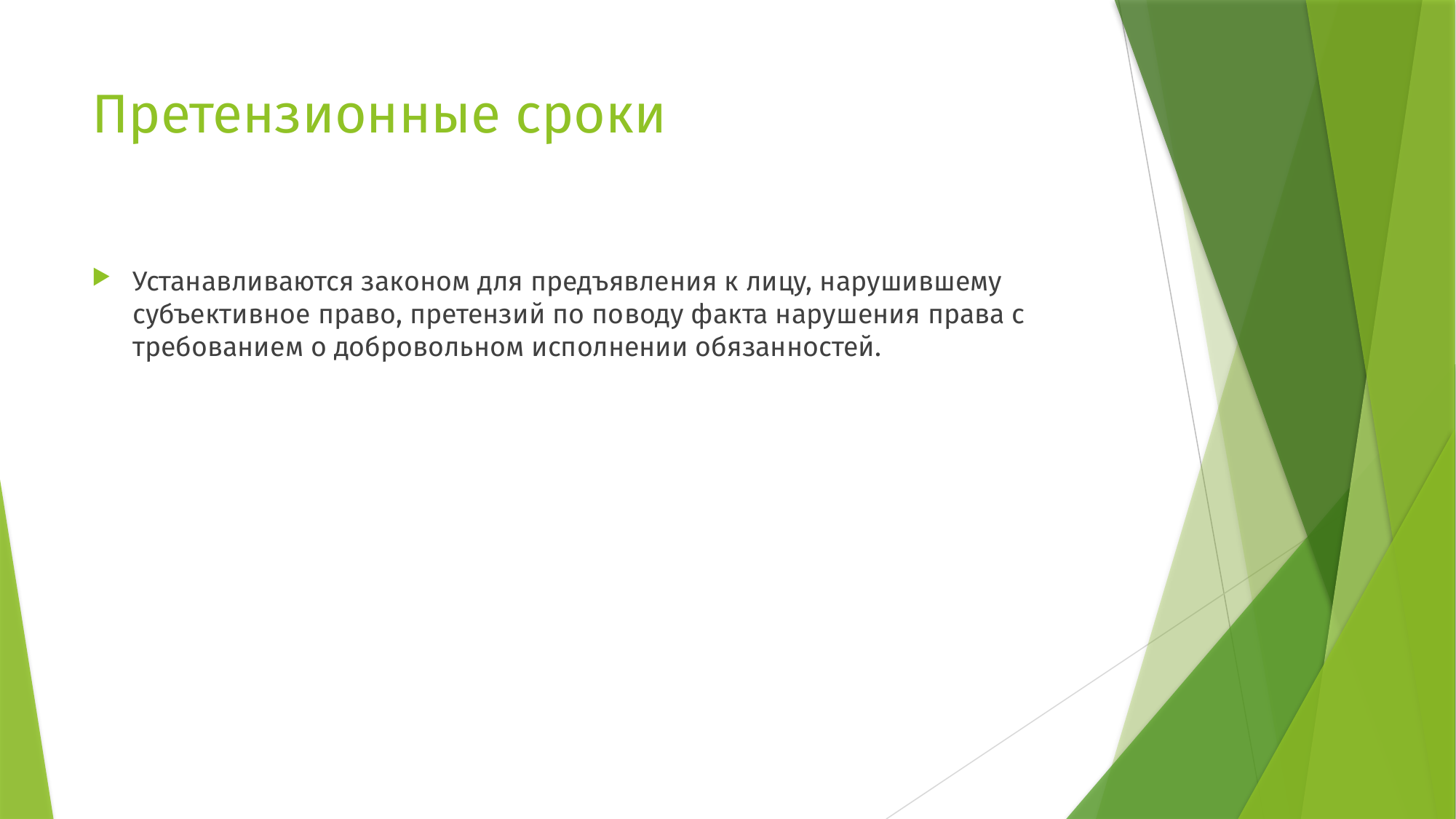

# Претензионные сроки
Устанавливаются законом для предъявления к лицу, нарушившему субъективное право, претензий по поводу факта нарушения права с требованием о добровольном исполнении обязанностей.